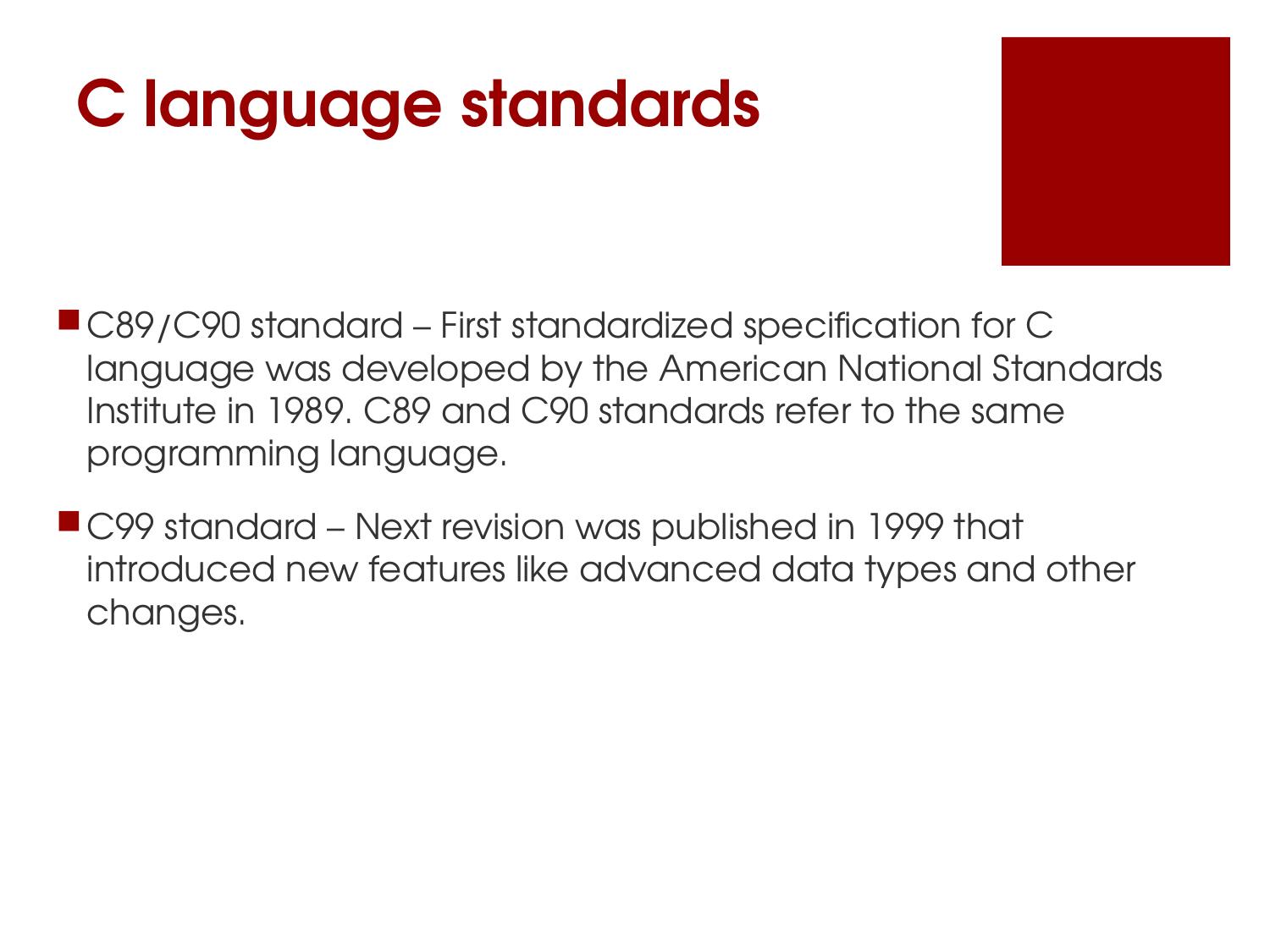

# C language standards
C89/C90 standard – First standardized specification for C language was developed by the American National Standards Institute in 1989. C89 and C90 standards refer to the same programming language.
C99 standard – Next revision was published in 1999 that introduced new features like advanced data types and other changes.